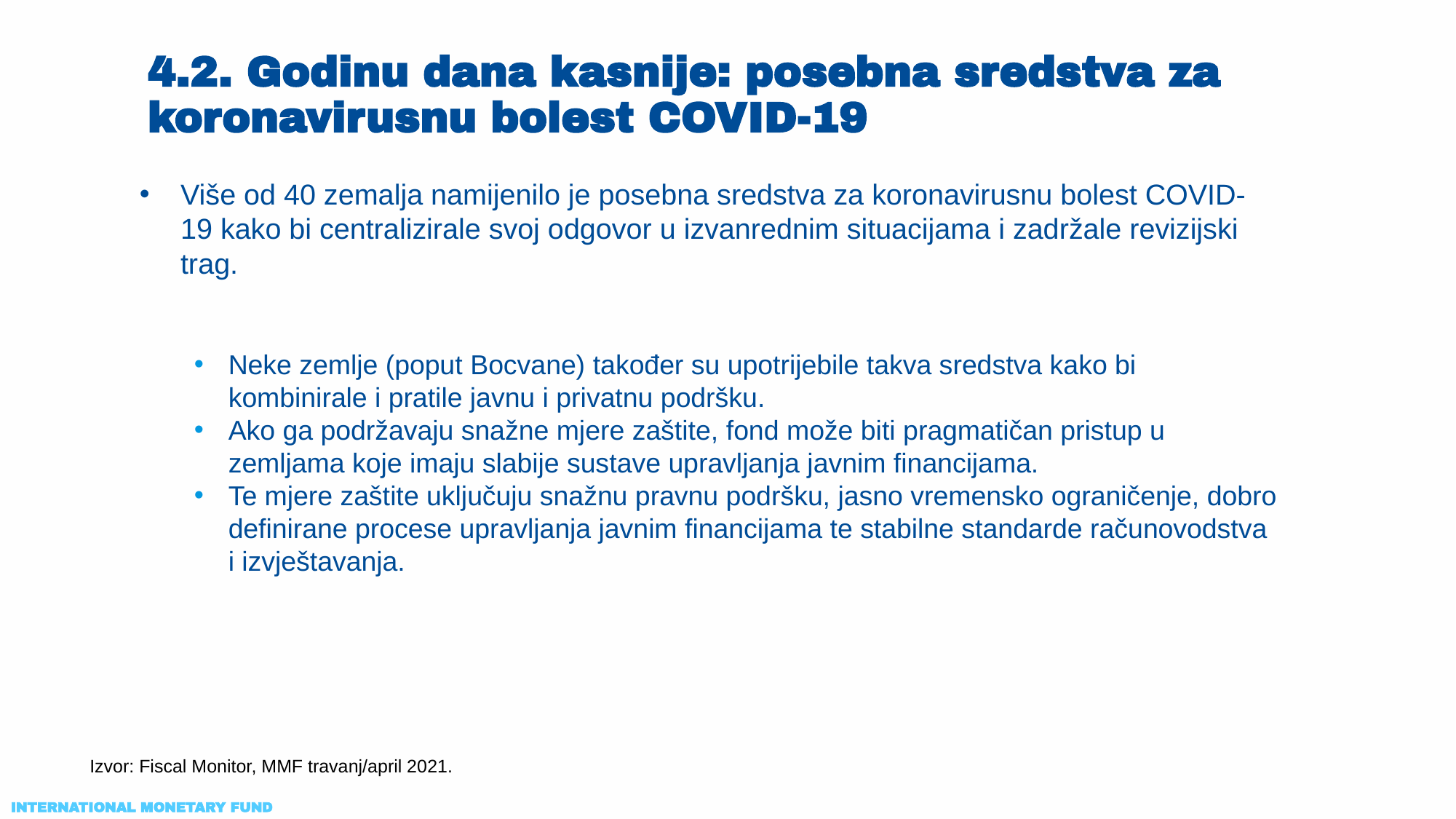

# 4.2. Godinu dana kasnije: posebna sredstva za koronavirusnu bolest COVID-19

Više od 40 zemalja namijenilo je posebna sredstva za koronavirusnu bolest COVID-19 kako bi centralizirale svoj odgovor u izvanrednim situacijama i zadržale revizijski trag.

Neke zemlje (poput Bocvane) također su upotrijebile takva sredstva kako bi kombinirale i pratile javnu i privatnu podršku.
Ako ga podržavaju snažne mjere zaštite, fond može biti pragmatičan pristup u zemljama koje imaju slabije sustave upravljanja javnim financijama.
Te mjere zaštite uključuju snažnu pravnu podršku, jasno vremensko ograničenje, dobro definirane procese upravljanja javnim financijama te stabilne standarde računovodstva i izvještavanja.
Izvor: Fiscal Monitor, MMF travanj/april 2021.